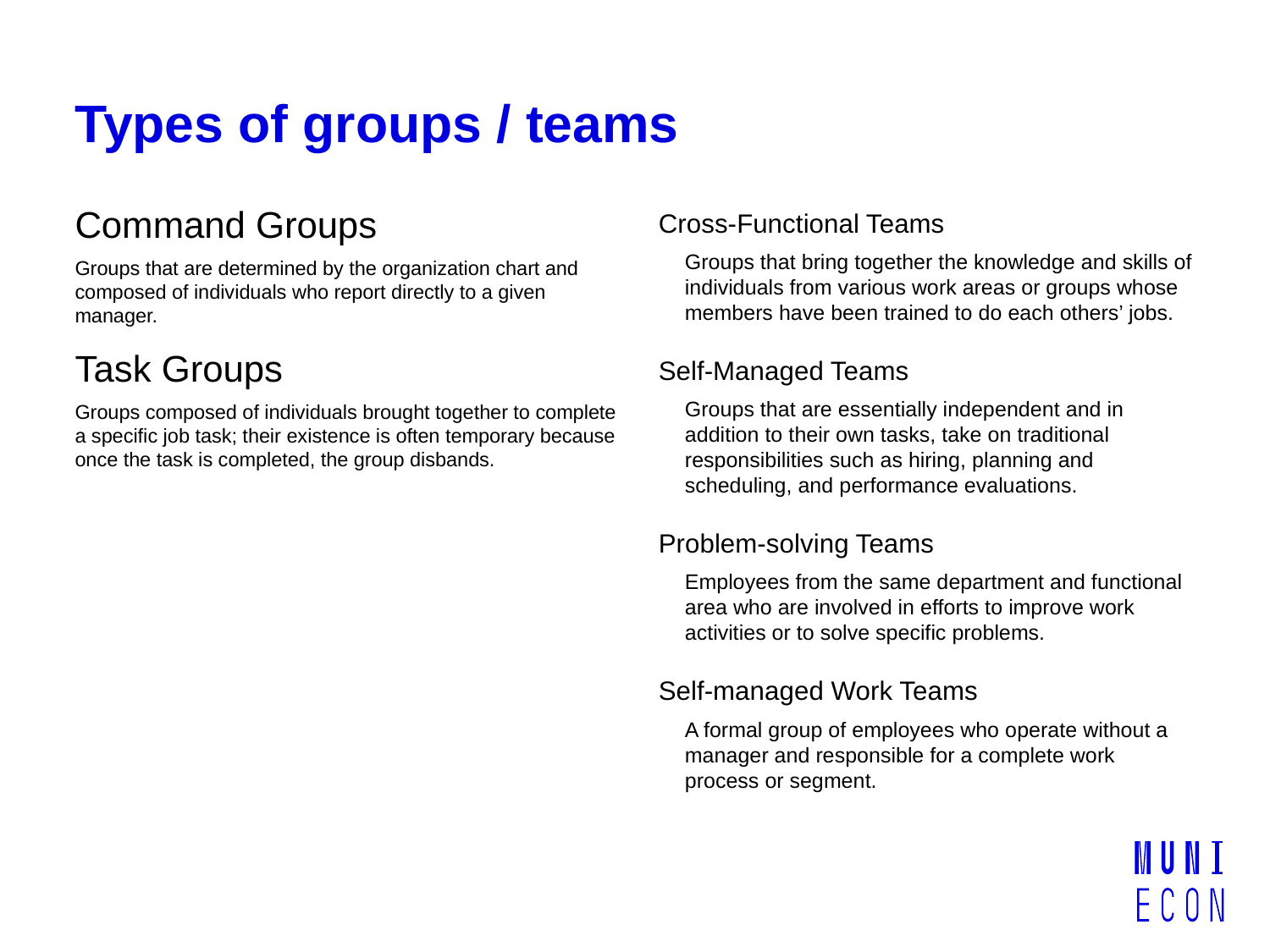

# Types of groups / teams
Cross-Functional Teams
Groups that bring together the knowledge and skills of individuals from various work areas or groups whose members have been trained to do each others’ jobs.
Self-Managed Teams
Groups that are essentially independent and in addition to their own tasks, take on traditional responsibilities such as hiring, planning and scheduling, and performance evaluations.
Problem-solving Teams
Employees from the same department and functional area who are involved in efforts to improve work activities or to solve specific problems.
Self-managed Work Teams
A formal group of employees who operate without a manager and responsible for a complete work process or segment.

Command Groups
Groups that are determined by the organization chart and composed of individuals who report directly to a given manager.
Task Groups
Groups composed of individuals brought together to complete a specific job task; their existence is often temporary because once the task is completed, the group disbands.